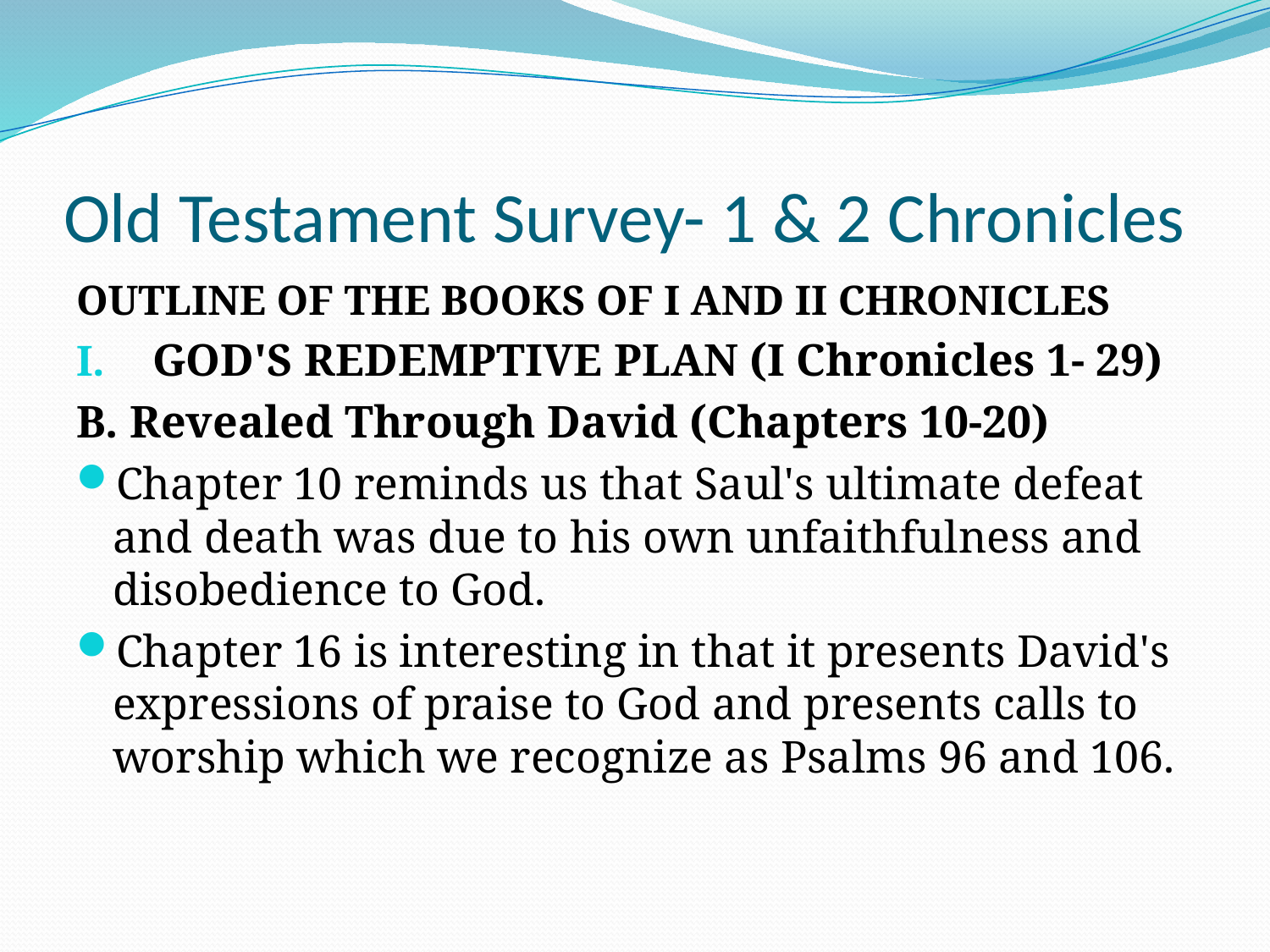

# Old Testament Survey- 1 & 2 Chronicles
OUTLINE OF THE BOOKS OF I AND II CHRONICLES
GOD'S REDEMPTIVE PLAN (I Chronicles 1- 29)
B. Revealed Through David (Chapters 10-20)
Chapter 10 reminds us that Saul's ultimate defeat and death was due to his own unfaithfulness and disobedience to God.
Chapter 16 is interesting in that it presents David's expressions of praise to God and presents calls to worship which we recognize as Psalms 96 and 106.